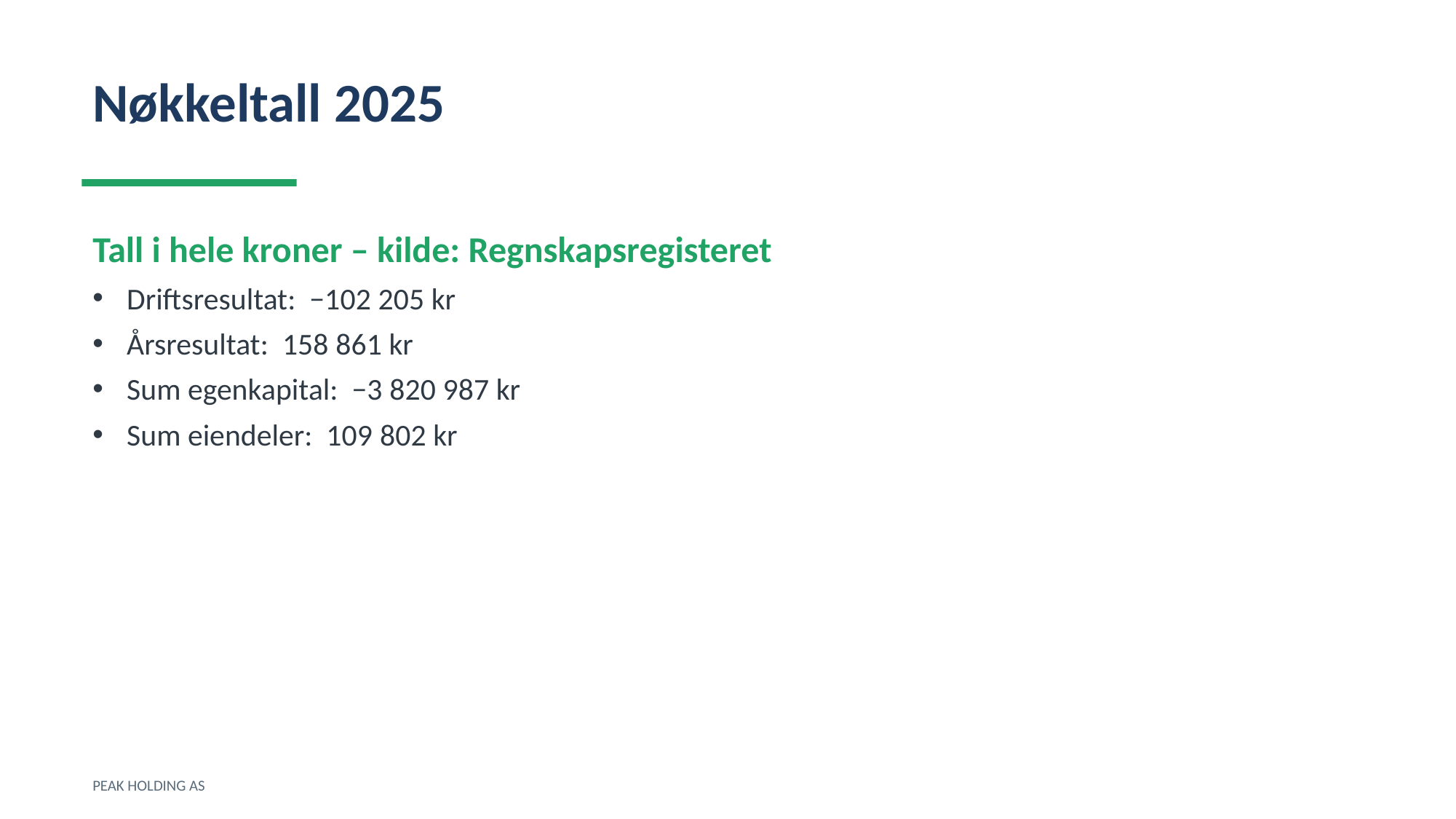

Nøkkeltall 2025

Tall i hele kroner – kilde: Regnskapsregisteret
Driftsresultat:  −102 205 kr
Årsresultat:  158 861 kr
Sum egenkapital:  −3 820 987 kr
Sum eiendeler:  109 802 kr
PEAK HOLDING AS